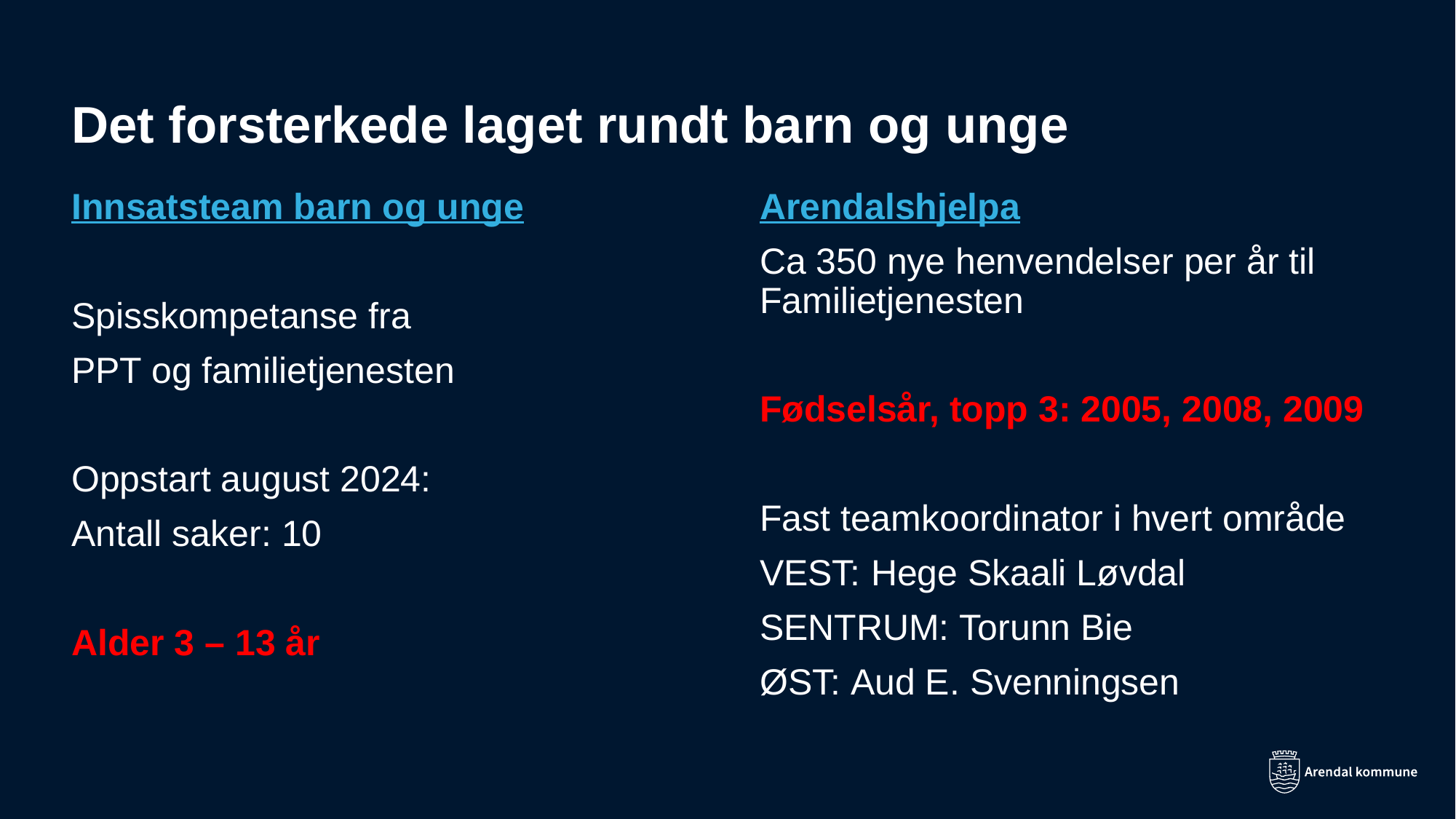

Det forsterkede laget rundt barn og unge
Innsatsteam barn og unge

Spisskompetanse fra
PPT og familietjenesten

Oppstart august 2024:
Antall saker: 10

Alder 3 – 13 år
Arendalshjelpa
Ca 350 nye henvendelser per år til Familietjenesten

Fødselsår, topp 3: 2005, 2008, 2009

Fast teamkoordinator i hvert område
VEST: Hege Skaali Løvdal
SENTRUM: Torunn Bie
ØST: Aud E. Svenningsen